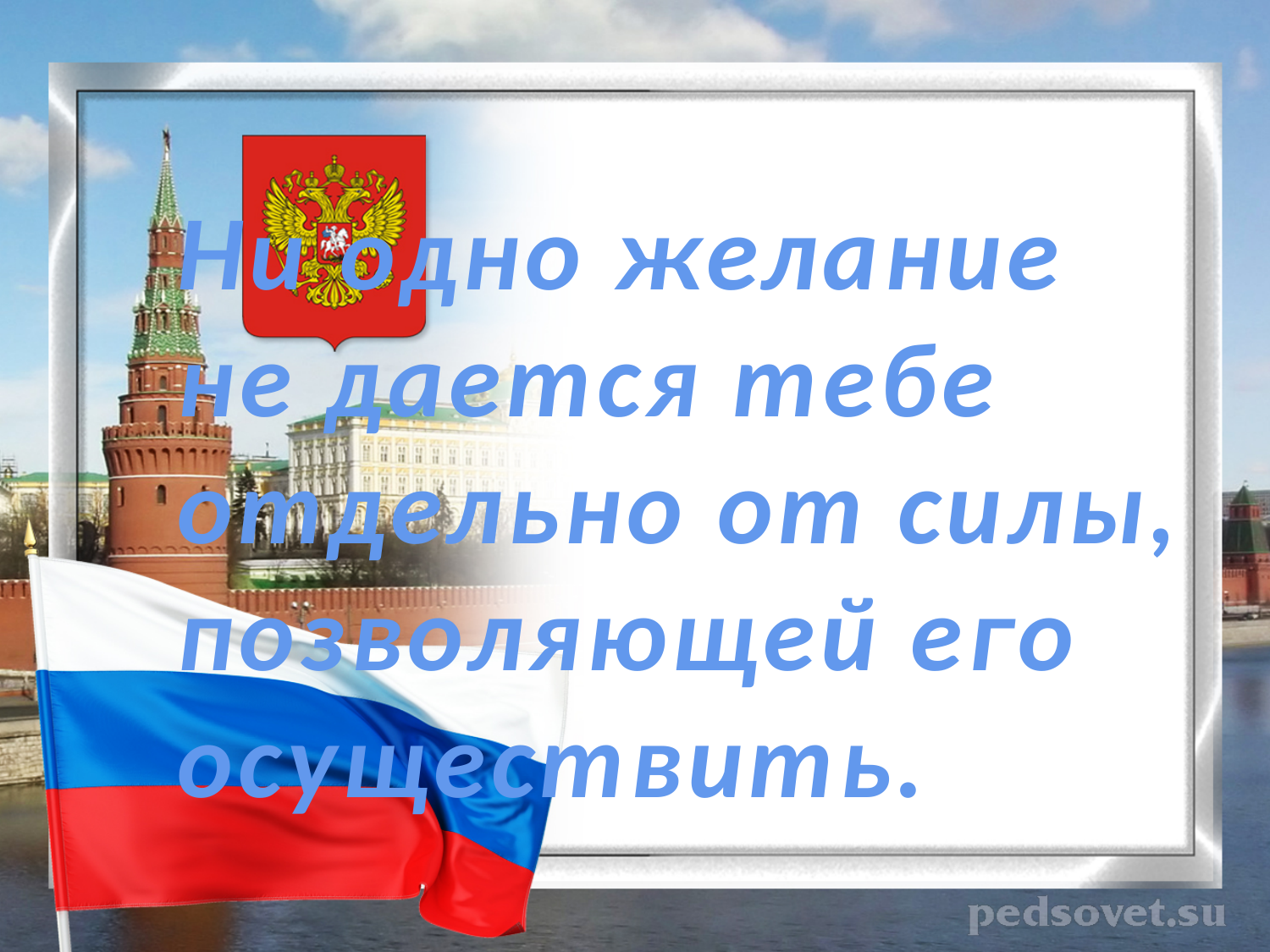

# Ни одно желание    не дается тебе отдельно от силы, позволяющей его осуществить.